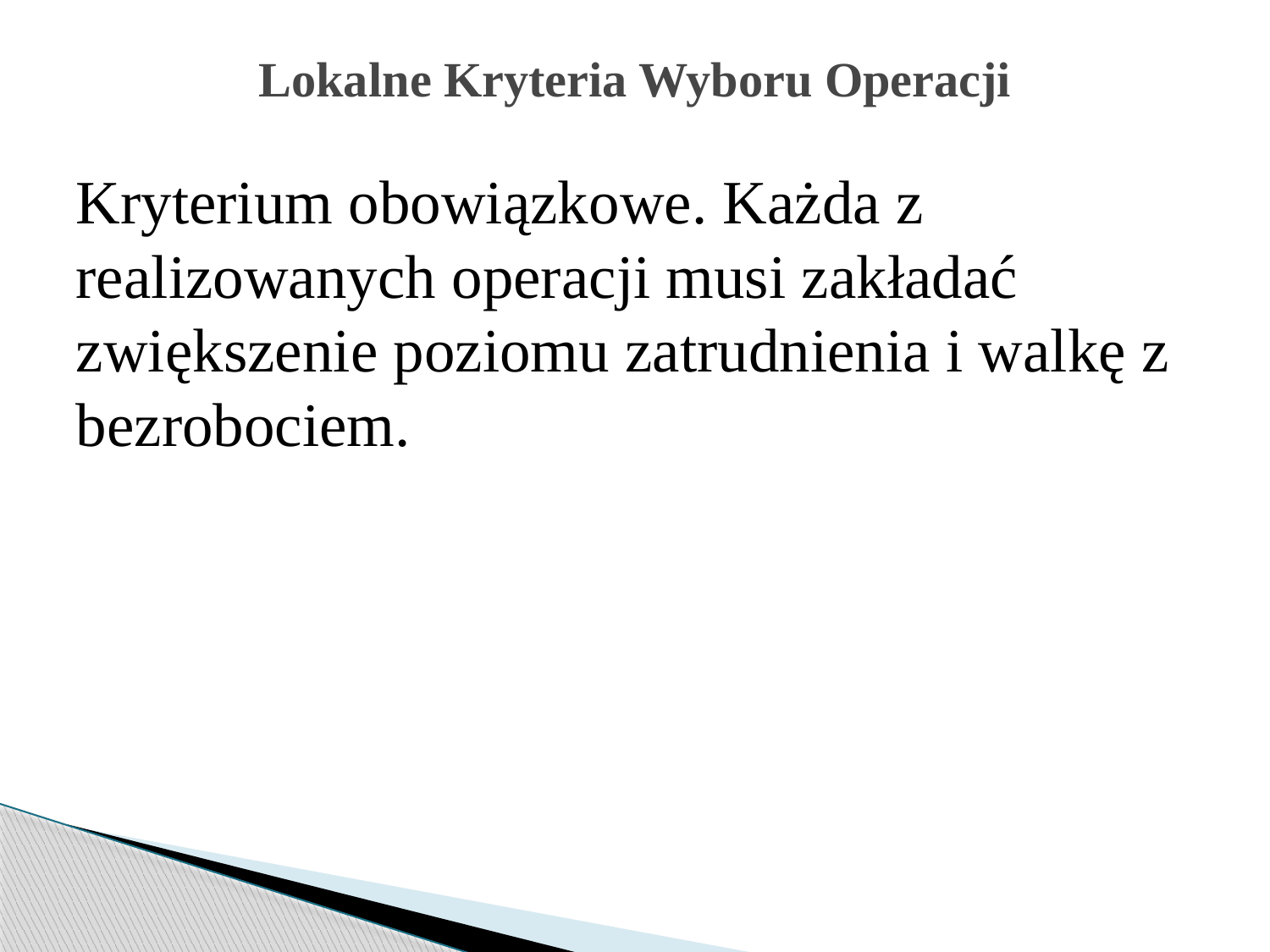

# Lokalne Kryteria Wyboru Operacji
Kryterium obowiązkowe. Każda z realizowanych operacji musi zakładać zwiększenie poziomu zatrudnienia i walkę z bezrobociem.